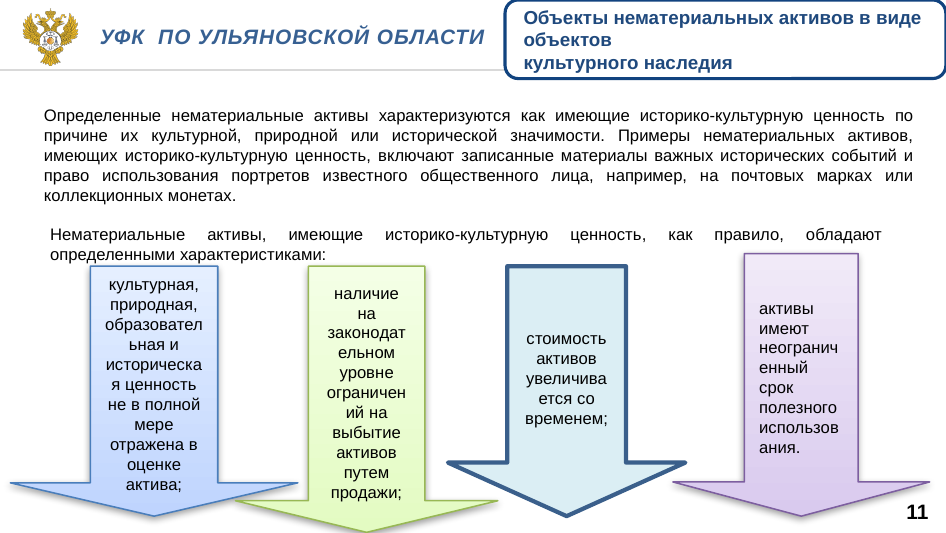

Объекты нематериальных активов в виде объектов
культурного наследия

Уфк  по ульяновской области

Определенные нематериальные активы характеризуются как имеющие историко-культурную ценность по причине их культурной, природной или исторической значимости. Примеры нематериальных активов, имеющих историко-культурную ценность, включают записанные материалы важных исторических событий и право использования портретов известного общественного лица, например, на почтовых марках или коллекционных монетах.

Нематериальные активы, имеющие историко-культурную ценность, как правило, обладают определенными характеристиками:
активы имеют неограниченный срок полезного использования.
культурная, природная, образовательная и историческая ценность не в полной мере отражена в оценке актива;
наличие на законодательном уровне ограничений на выбытие активов путем продажи;
стоимость активов увеличивается со временем;
11